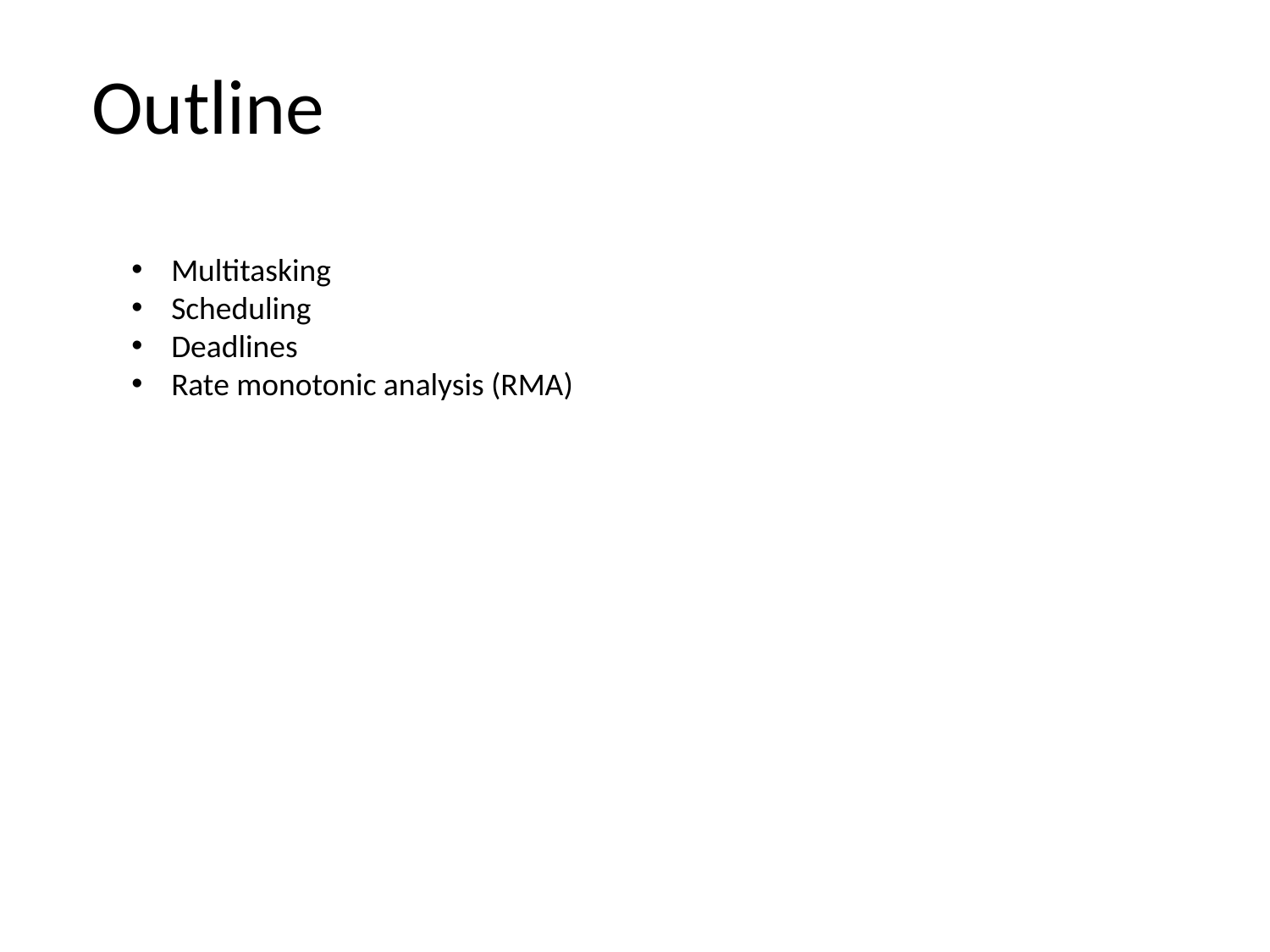

Outline
Multitasking
Scheduling
Deadlines
Rate monotonic analysis (RMA)